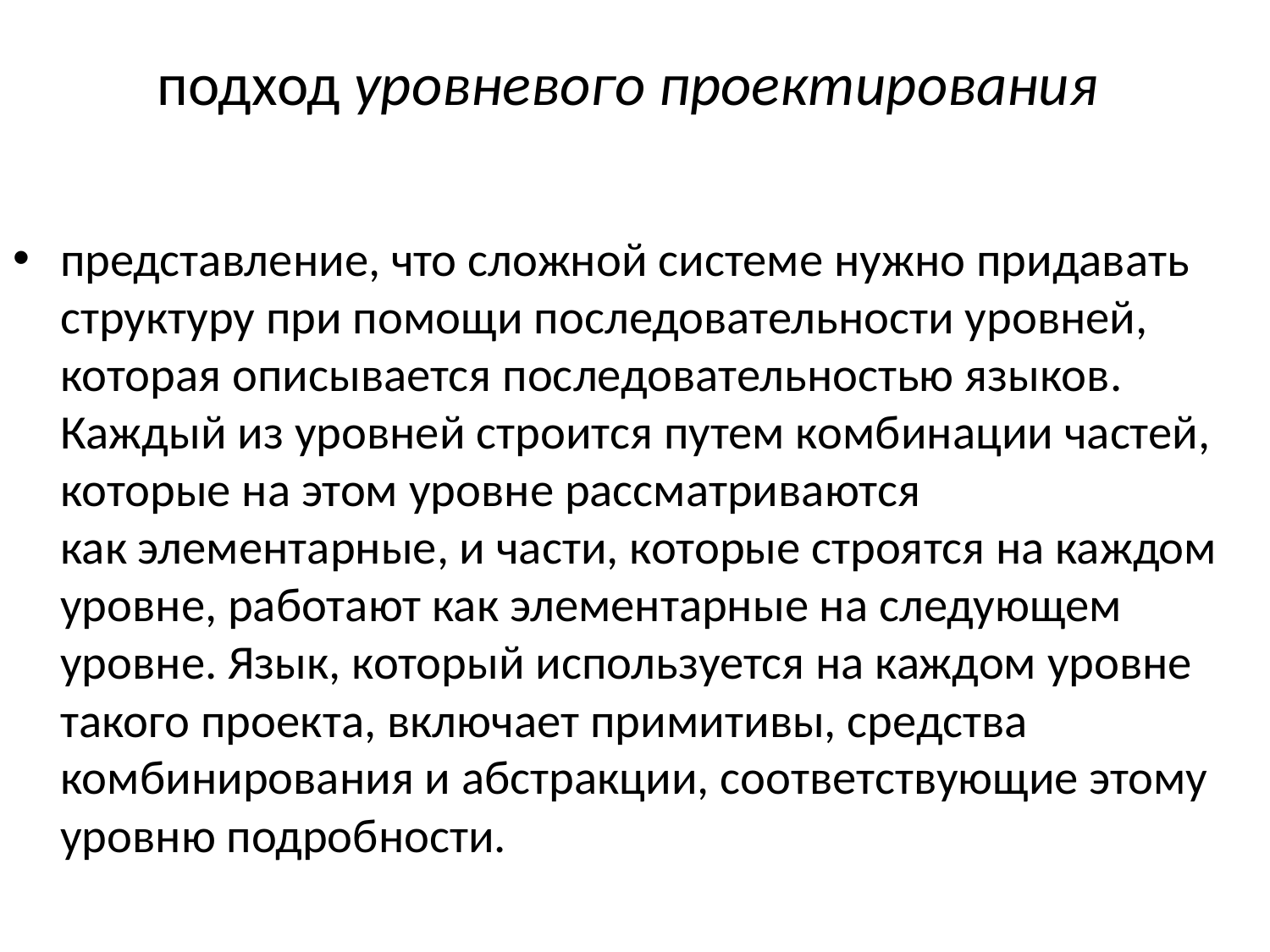

# подход уровневого проектирования
представление, что сложной системе нужно придавать структуру при помощи последовательности уровней, которая описывается последовательностью языков. Каждый из уровней строится путем комбинации частей, которые на этом уровне рассматриваются
как элементарные, и части, которые строятся на каждом уровне, работают как элементарные на следующем уровне. Язык, который используется на каждом уровне такого проекта, включает примитивы, средства комбинирования и абстракции, соответствующие этому уровню подробности.